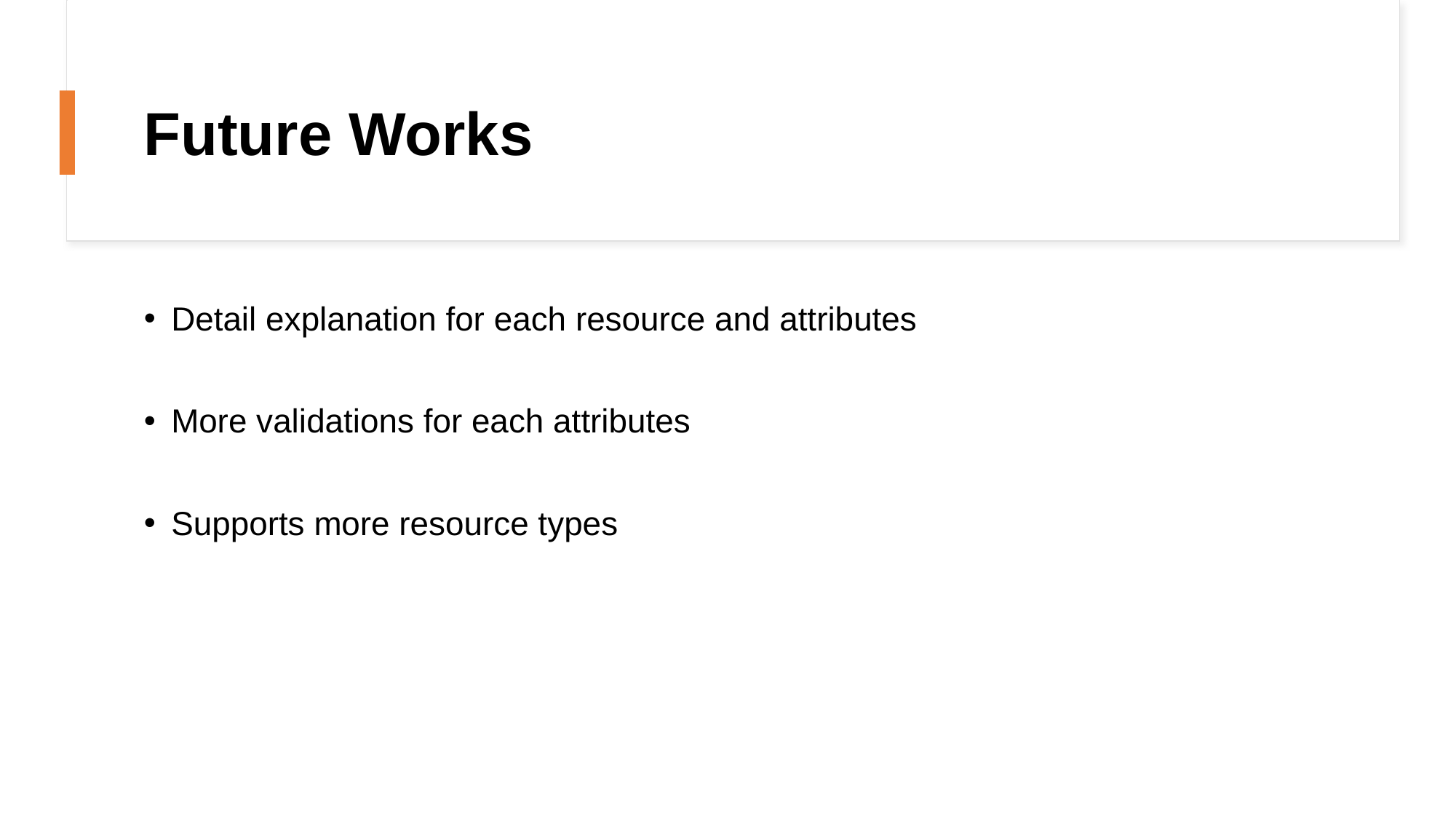

# Future Works

Detail explanation for each resource and attributes

More validations for each attributes

Supports more resource types